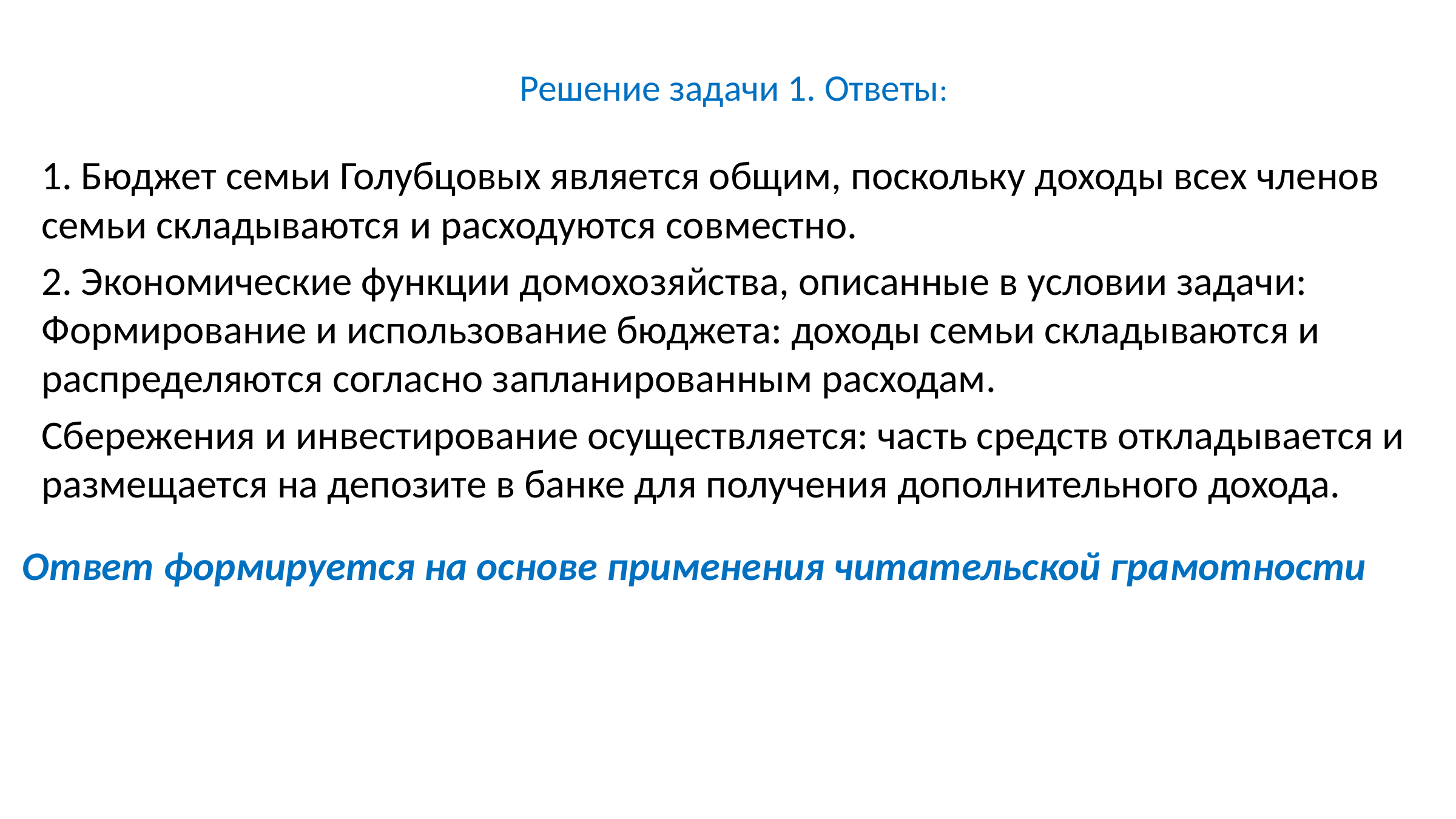

# Решение задачи 1. Ответы:
1. Бюджет семьи Голубцовых является общим, поскольку доходы всех членов семьи складываются и расходуются совместно.
2. Экономические функции домохозяйства, описанные в условии задачи:
Формирование и использование бюджета: доходы семьи складываются и распределяются согласно запланированным расходам.
Сбережения и инвестирование осуществляется: часть средств откладывается и размещается на депозите в банке для получения дополнительного дохода.

Ответ формируется на основе применения читательской грамотности